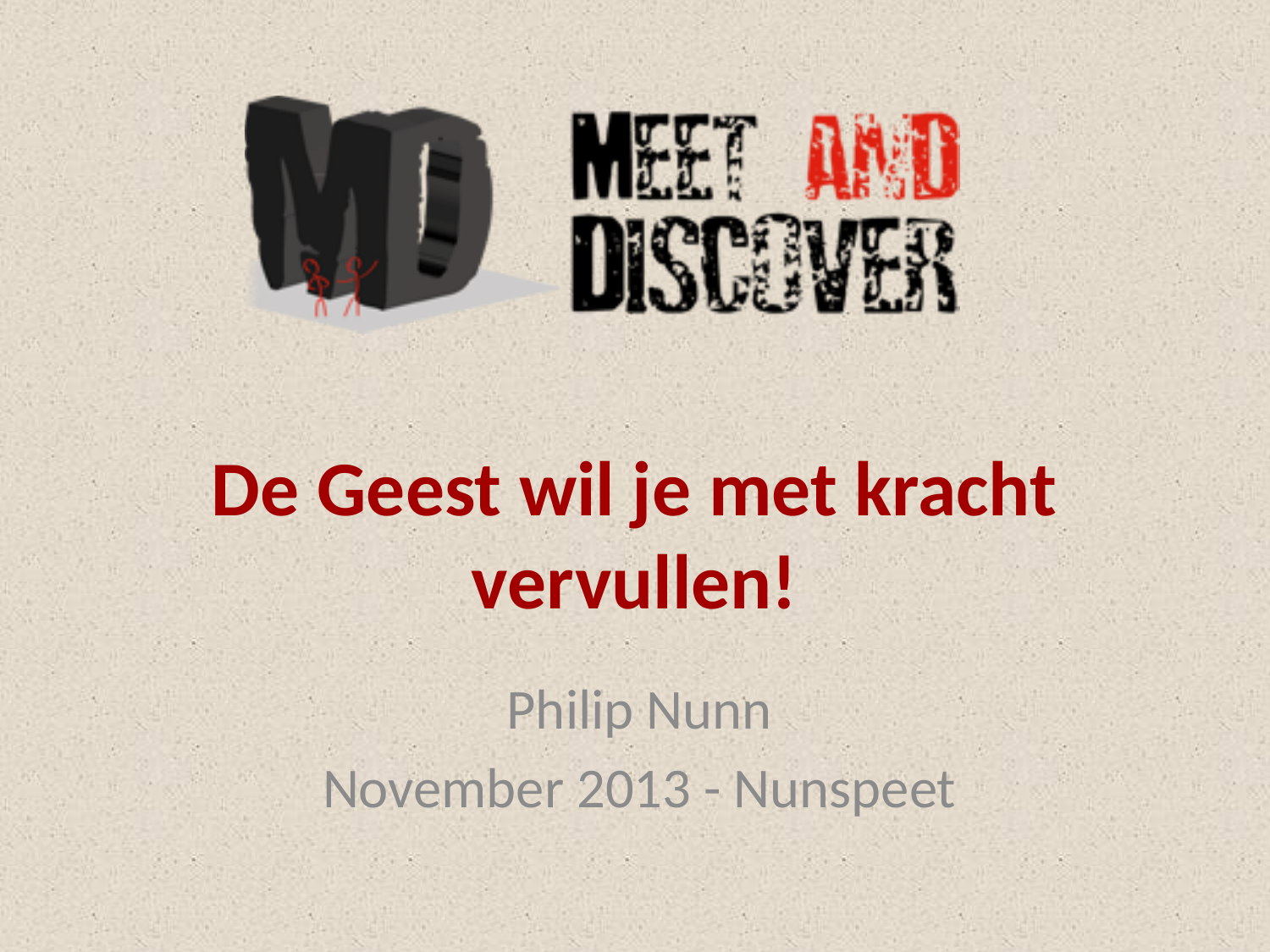

# De Geest wil je met kracht vervullen!
Philip Nunn
November 2013 - Nunspeet